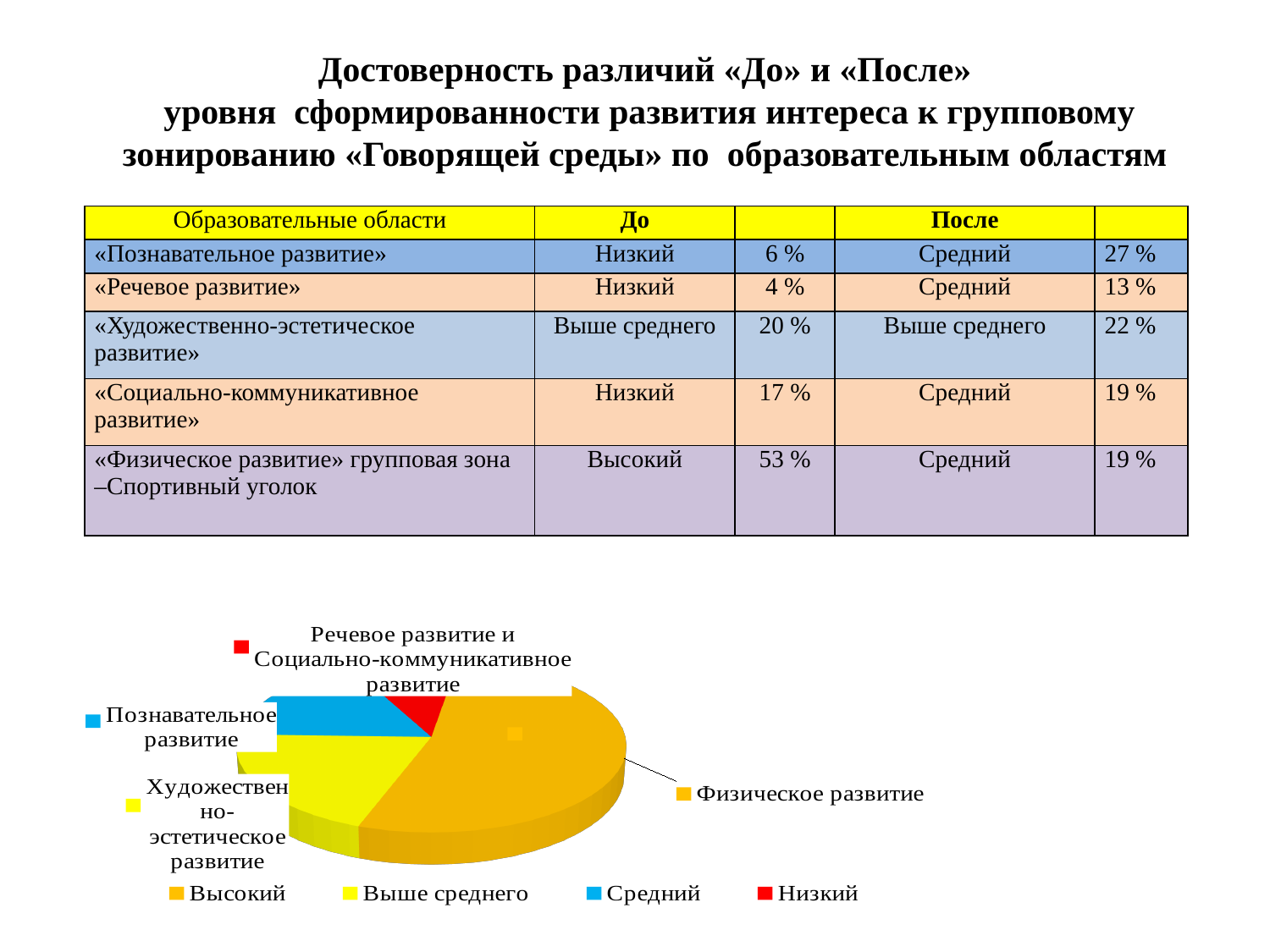

Достоверность различий «До» и «После»
 уровня  сформированности развития интереса к групповому зонированию «Говорящей среды» по  образовательным областям
| Образовательные области | До |  | После |  |
| --- | --- | --- | --- | --- |
| «Познавательное развитие» | Низкий | 6 % | Средний | 27 % |
| «Речевое развитие» | Низкий | 4 % | Средний | 13 % |
| «Художественно-эстетическое развитие» | Выше среднего | 20 % | Выше среднего | 22 % |
| «Социально-коммуникативное развитие» | Низкий | 17 % | Средний | 19 % |
| «Физическое развитие» групповая зона –Спортивный уголок | Высокий | 53 % | Средний | 19 % |

[unsupported chart]